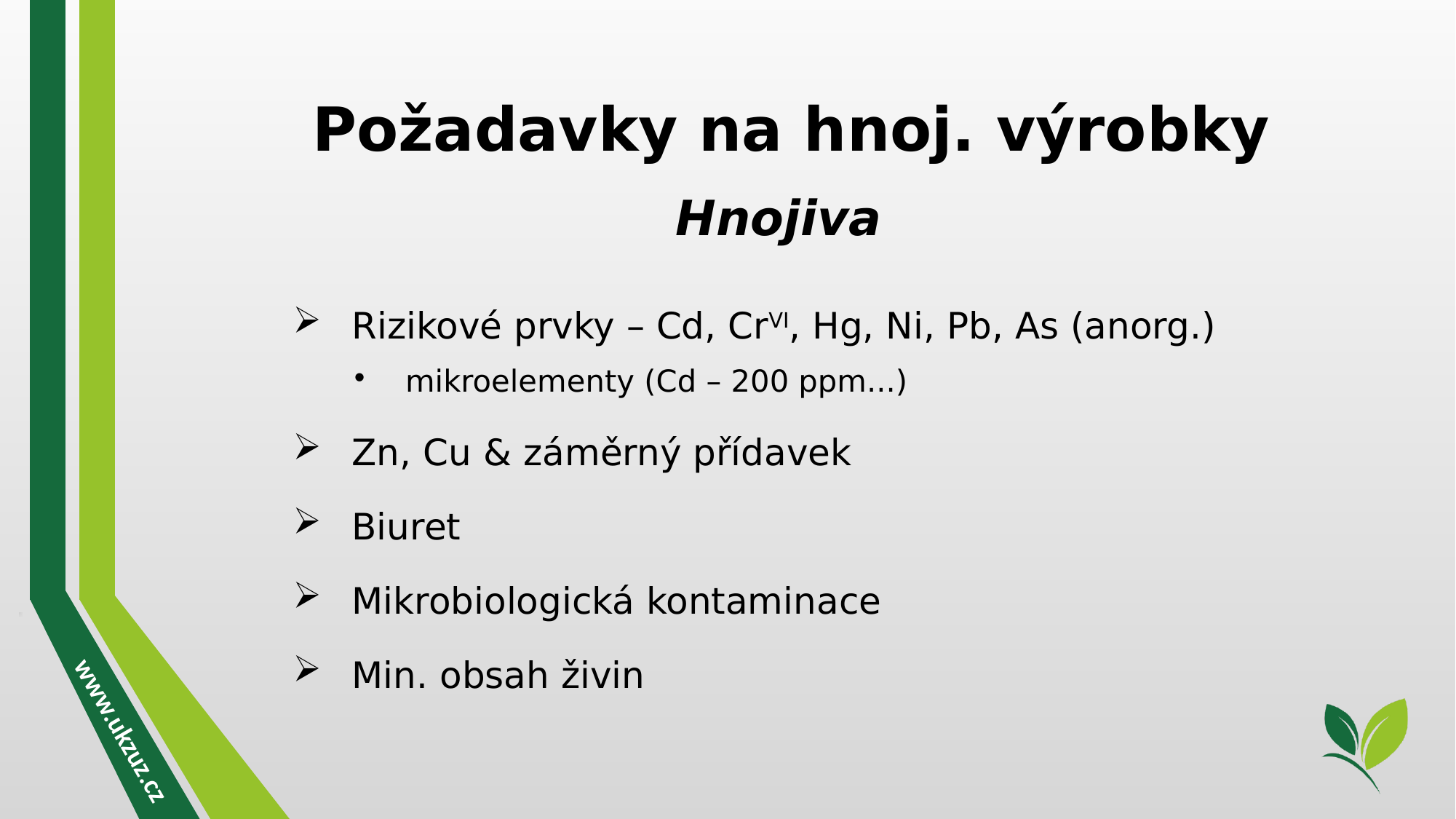

Požadavky na hnoj. výrobky
Hnojiva
Rizikové prvky – Cd, CrVI, Hg, Ni, Pb, As (anorg.)
mikroelementy (Cd – 200 ppm...)
Zn, Cu & záměrný přídavek
Biuret
Mikrobiologická kontaminace
Min. obsah živin